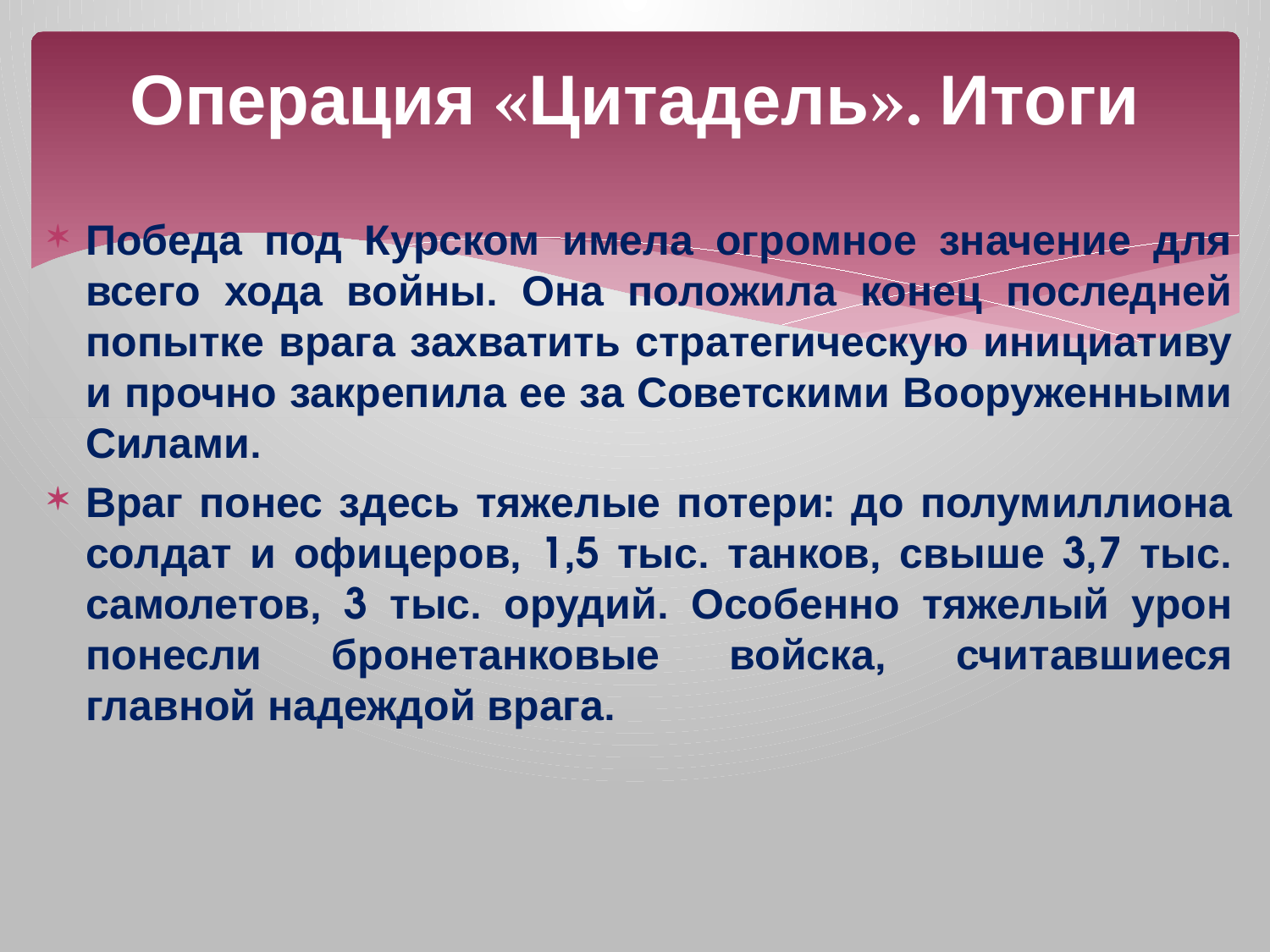

# Операция «Цитадель». Итоги
Победа под Курском имела огромное значение для всего хода войны. Она положила конец последней попытке врага захватить стратегическую инициативу и прочно закрепила ее за Советскими Вооруженными Силами.
Враг понес здесь тяжелые потери: до полумиллиона солдат и офицеров, 1,5 тыс. танков, свыше 3,7 тыс. самолетов, 3 тыс. орудий. Особенно тяжелый урон понесли бронетанковые войска, считавшиеся главной надеждой врага.